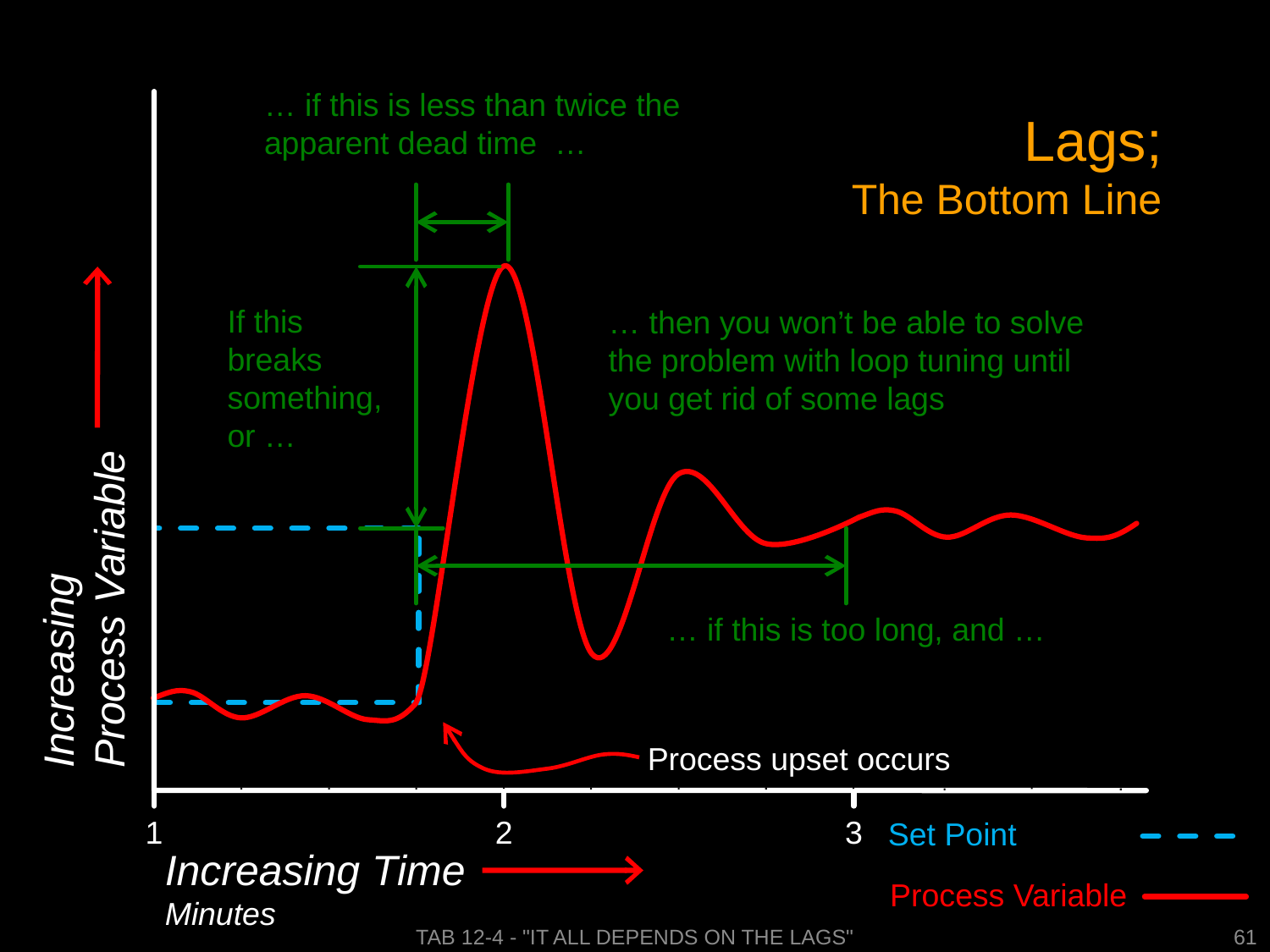

… if this is less than twice the apparent dead time  …
# Lags; The Bottom Line

If this breaks something, or …
… then you won’t be able to solve the problem with loop tuning until you get rid of some lags

Increasing Process Variable

… if this is too long, and …

Process upset occurs

1
2
3
Set Point
Process Variable
Increasing Time
Minutes

Tab 12-4 - "It All Depends on the Lags"
61